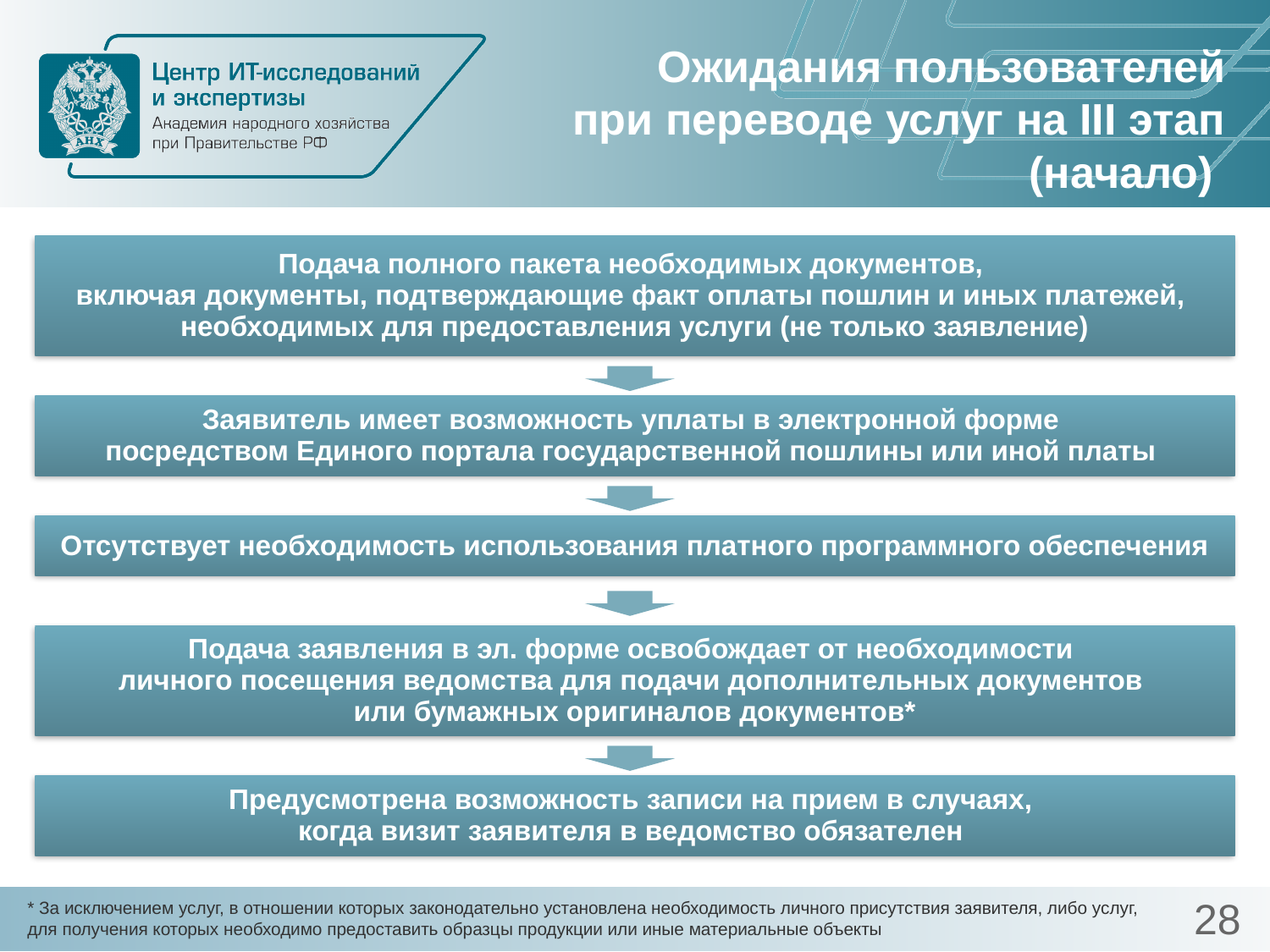

# Ожидания пользователей при переводе услуг на III этап (начало)
Подача полного пакета необходимых документов,
включая документы, подтверждающие факт оплаты пошлин и иных платежей,
необходимых для предоставления услуги (не только заявление)

Заявитель имеет возможность уплаты в электронной форме
посредством Единого портала государственной пошлины или иной платы

Отсутствует необходимость использования платного программного обеспечения

Подача заявления в эл. форме освобождает от необходимости
личного посещения ведомства для подачи дополнительных документов
или бумажных оригиналов документов*

Предусмотрена возможность записи на прием в случаях,
когда визит заявителя в ведомство обязателен
28
* За исключением услуг, в отношении которых законодательно установлена необходимость личного присутствия заявителя, либо услуг, для получения которых необходимо предоставить образцы продукции или иные материальные объекты